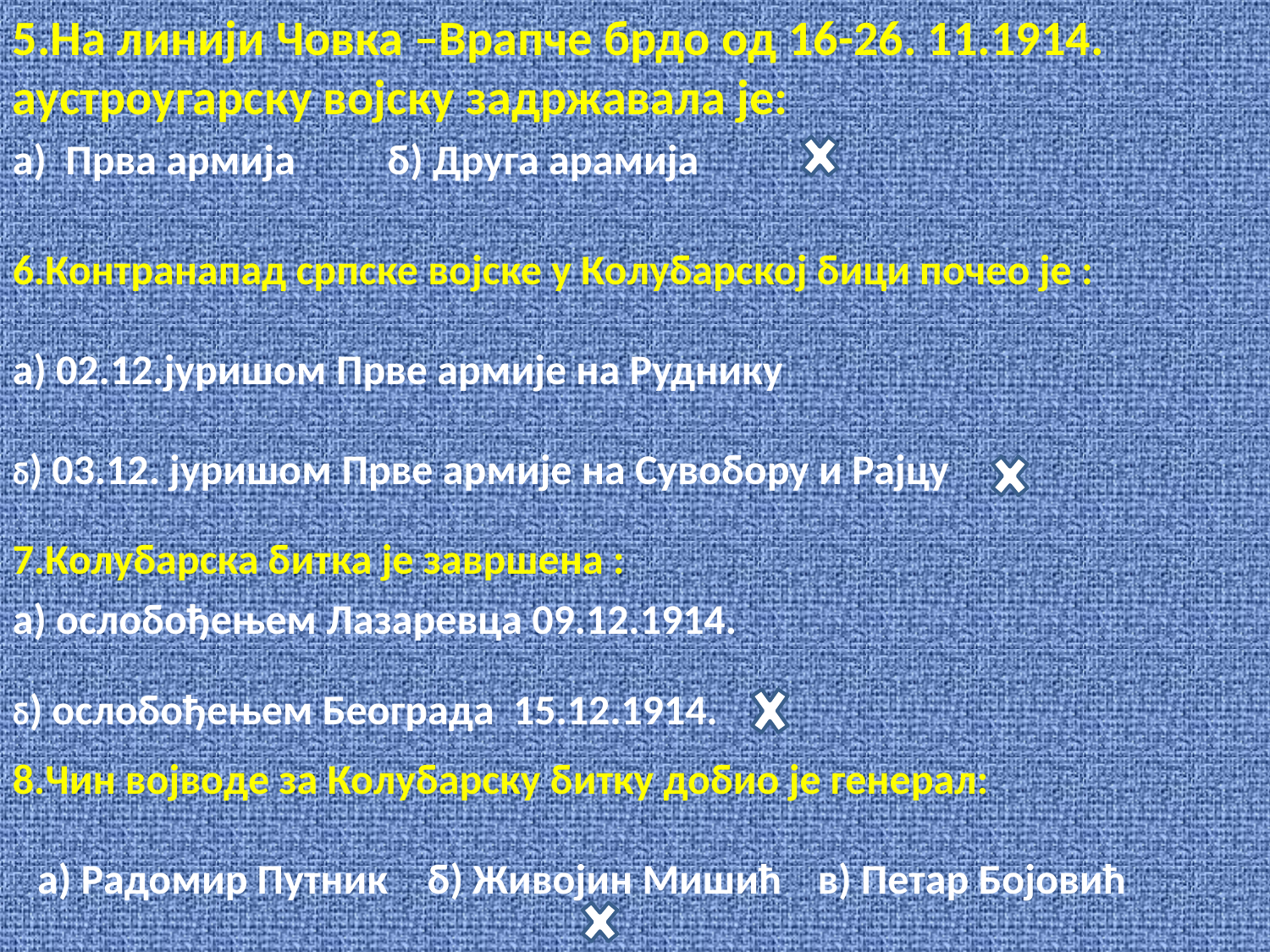

5.На линији Човка –Врапче брдо од 16-26. 11.1914. аустроугарску војску задржавала је:

a)  Прва армија
б) Друга арамија

6.Контранапад српске војске у Колубарској бици почео је :
а) 02.12.јуришом Прве армије на Руднику
б) 03.12. јуришом Прве армије на Сувобору и Рајцу

7.Колубарска битка је завршена :
а) ослобођењем Лазаревца 09.12.1914.

б) ослобођењем Београда  15.12.1914.

8.Чин војводе за Колубарску битку добио је генерал:
а) Радомир Путник
б) Живојин Мишић
в) Петар Бојовић